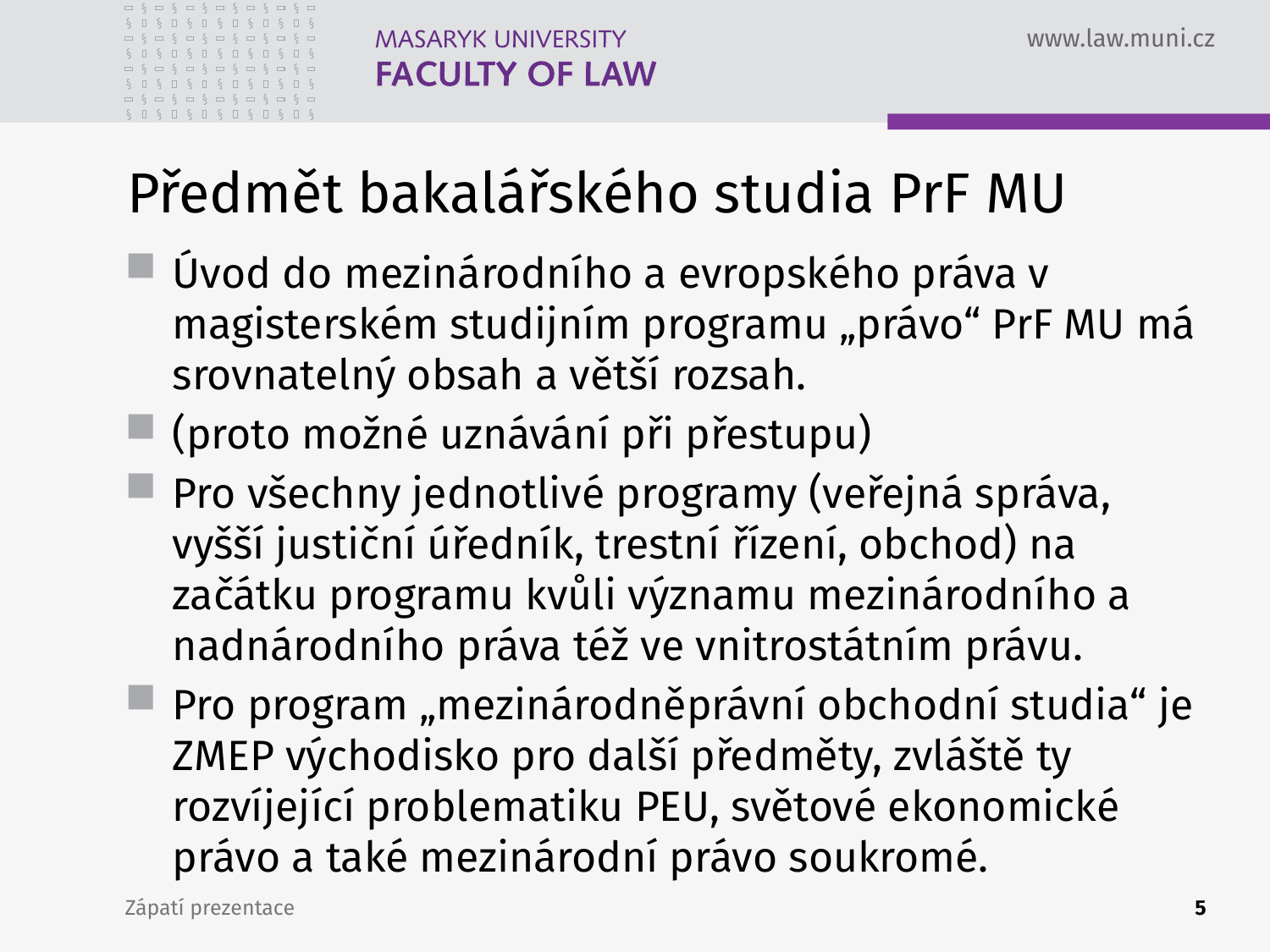

# Předmět bakalářského studia PrF MU
Úvod do mezinárodního a evropského práva v magisterském studijním programu „právo“ PrF MU má srovnatelný obsah a větší rozsah.
(proto možné uznávání při přestupu)
Pro všechny jednotlivé programy (veřejná správa, vyšší justiční úředník, trestní řízení, obchod) na začátku programu kvůli významu mezinárodního a nadnárodního práva též ve vnitrostátním právu.
Pro program „mezinárodněprávní obchodní studia“ je ZMEP východisko pro další předměty, zvláště ty rozvíjející problematiku PEU, světové ekonomické právo a také mezinárodní právo soukromé.
Zápatí prezentace
5